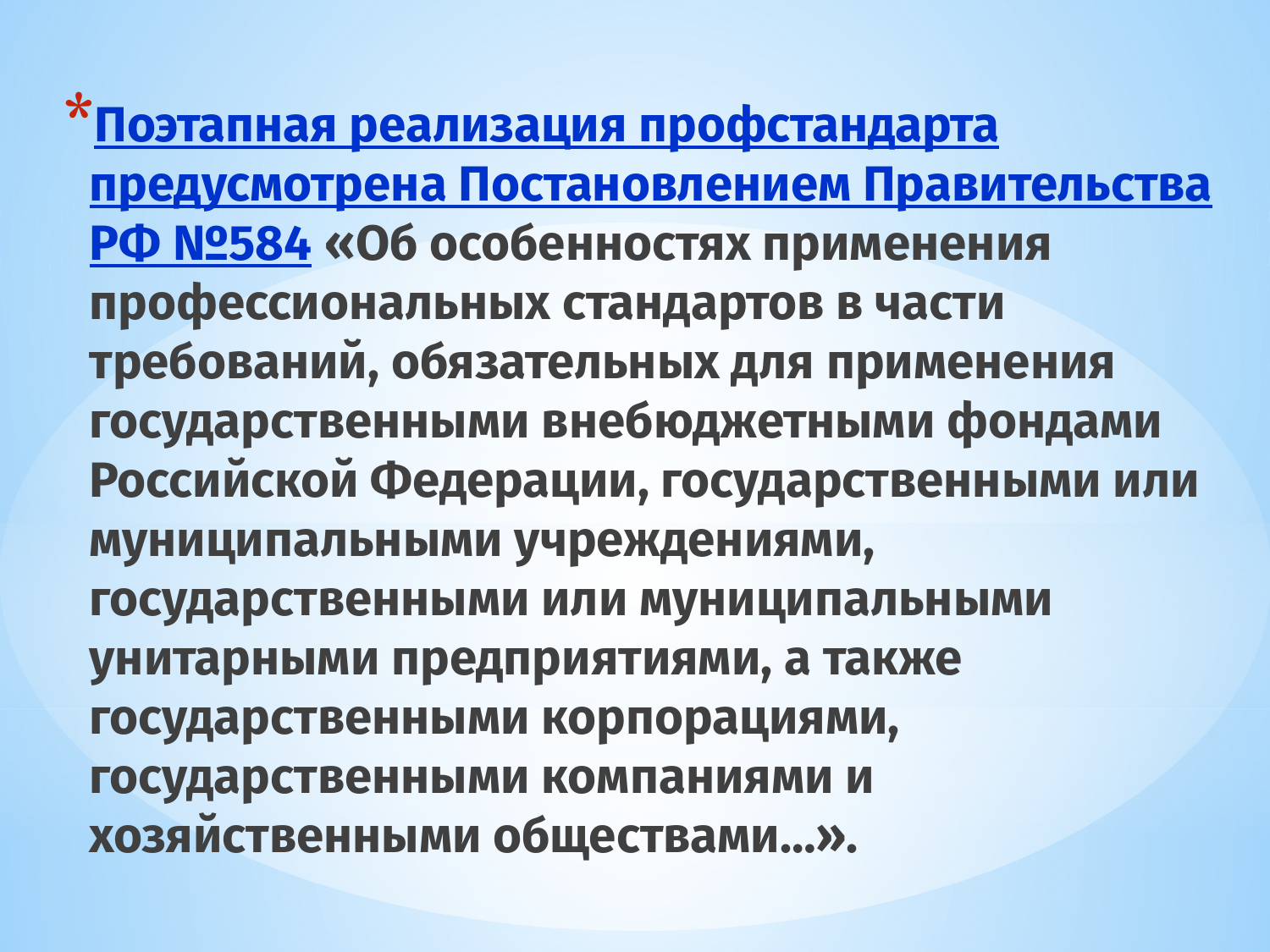

Поэтапная реализация профстандарта предусмотрена Постановлением Правительства РФ №584 «Об особенностях применения профессиональных стандартов в части требований, обязательных для применения государственными внебюджетными фондами Российской Федерации, государственными или муниципальными учреждениями, государственными или муниципальными унитарными предприятиями, а также государственными корпорациями, государственными компаниями и хозяйственными обществами…».